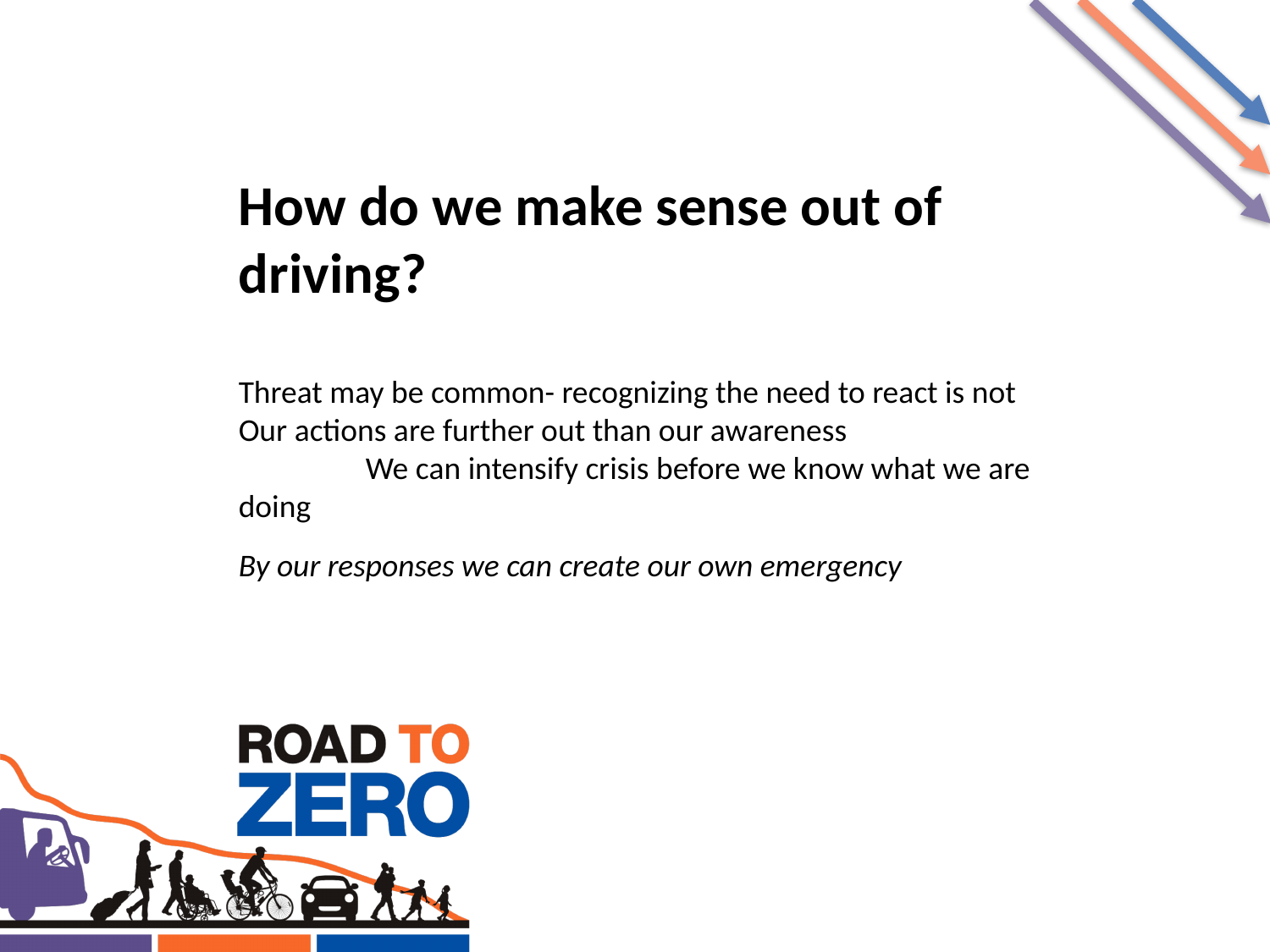

How do we make sense out of driving?

Threat may be common- recognizing the need to react is not
Our actions are further out than our awareness
	We can intensify crisis before we know what we are doing

By our responses we can create our own emergency